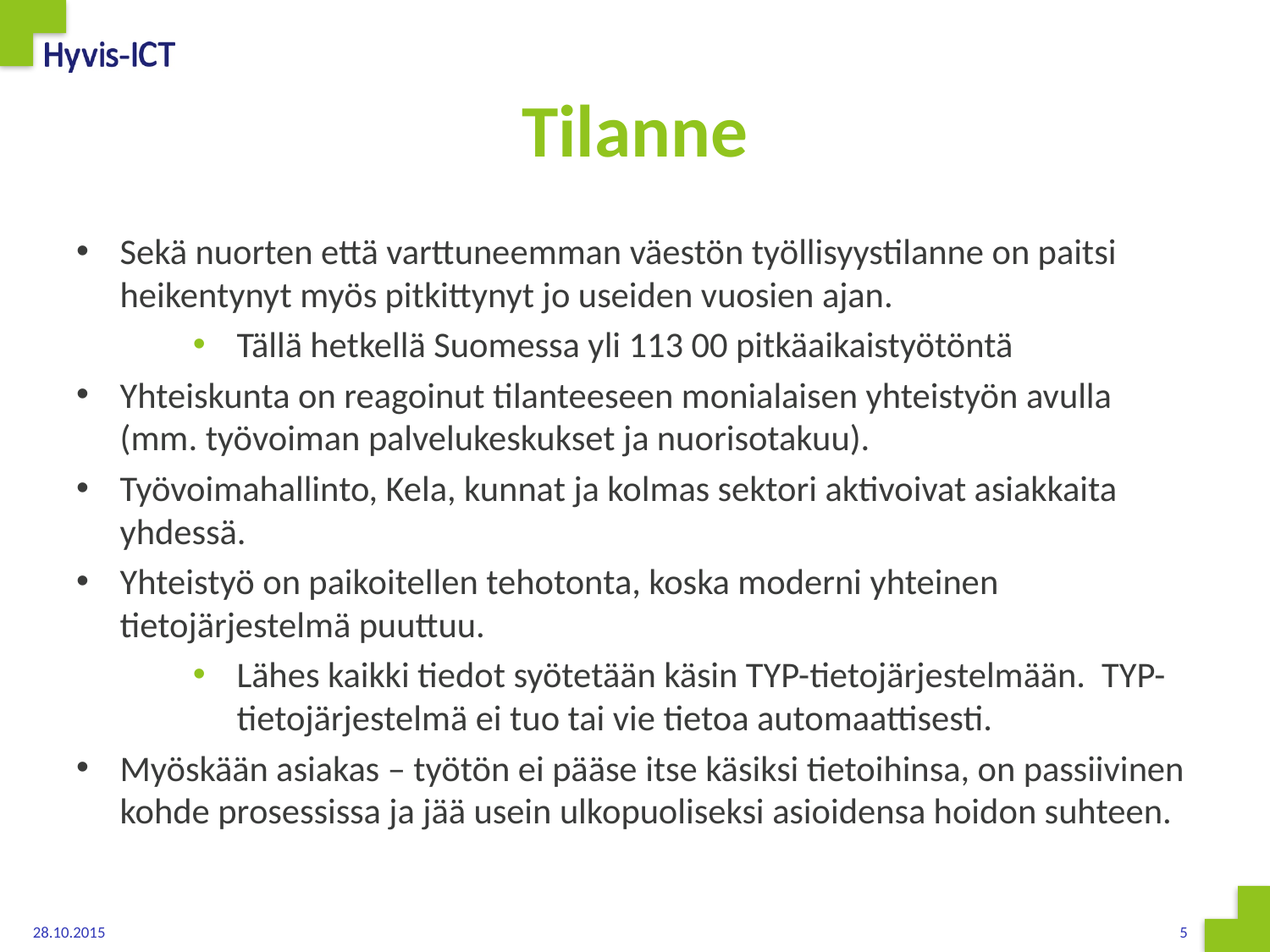

# Tilanne
Sekä nuorten että varttuneemman väestön työllisyystilanne on paitsi heikentynyt myös pitkittynyt jo useiden vuosien ajan.
Tällä hetkellä Suomessa yli 113 00 pitkäaikaistyötöntä
Yhteiskunta on reagoinut tilanteeseen monialaisen yhteistyön avulla (mm. työvoiman palvelukeskukset ja nuorisotakuu).
Työvoimahallinto, Kela, kunnat ja kolmas sektori aktivoivat asiakkaita yhdessä.
Yhteistyö on paikoitellen tehotonta, koska moderni yhteinen tietojärjestelmä puuttuu.
Lähes kaikki tiedot syötetään käsin TYP-tietojärjestelmään.  TYP-tietojärjestelmä ei tuo tai vie tietoa automaattisesti.
Myöskään asiakas – työtön ei pääse itse käsiksi tietoihinsa, on passiivinen kohde prosessissa ja jää usein ulkopuoliseksi asioidensa hoidon suhteen.

28.10.2015
5